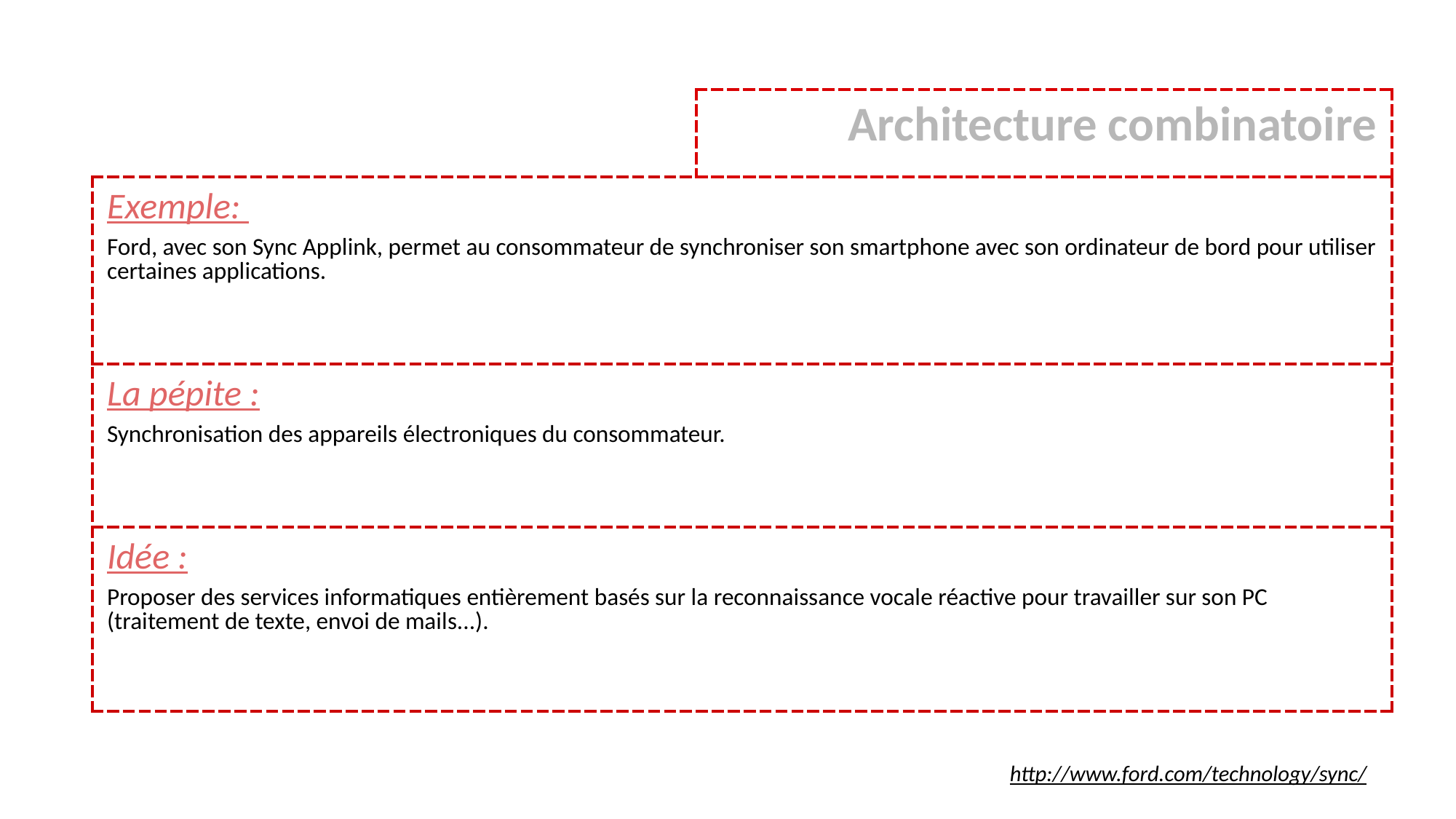

| Architecture combinatoire |
| --- |
| Exemple: Ford, avec son Sync Applink, permet au consommateur de synchroniser son smartphone avec son ordinateur de bord pour utiliser certaines applications. |
| --- |
| La pépite : Synchronisation des appareils électroniques du consommateur. |
| Idée : Proposer des services informatiques entièrement basés sur la reconnaissance vocale réactive pour travailler sur son PC (traitement de texte, envoi de mails...). |
http://www.ford.com/technology/sync/